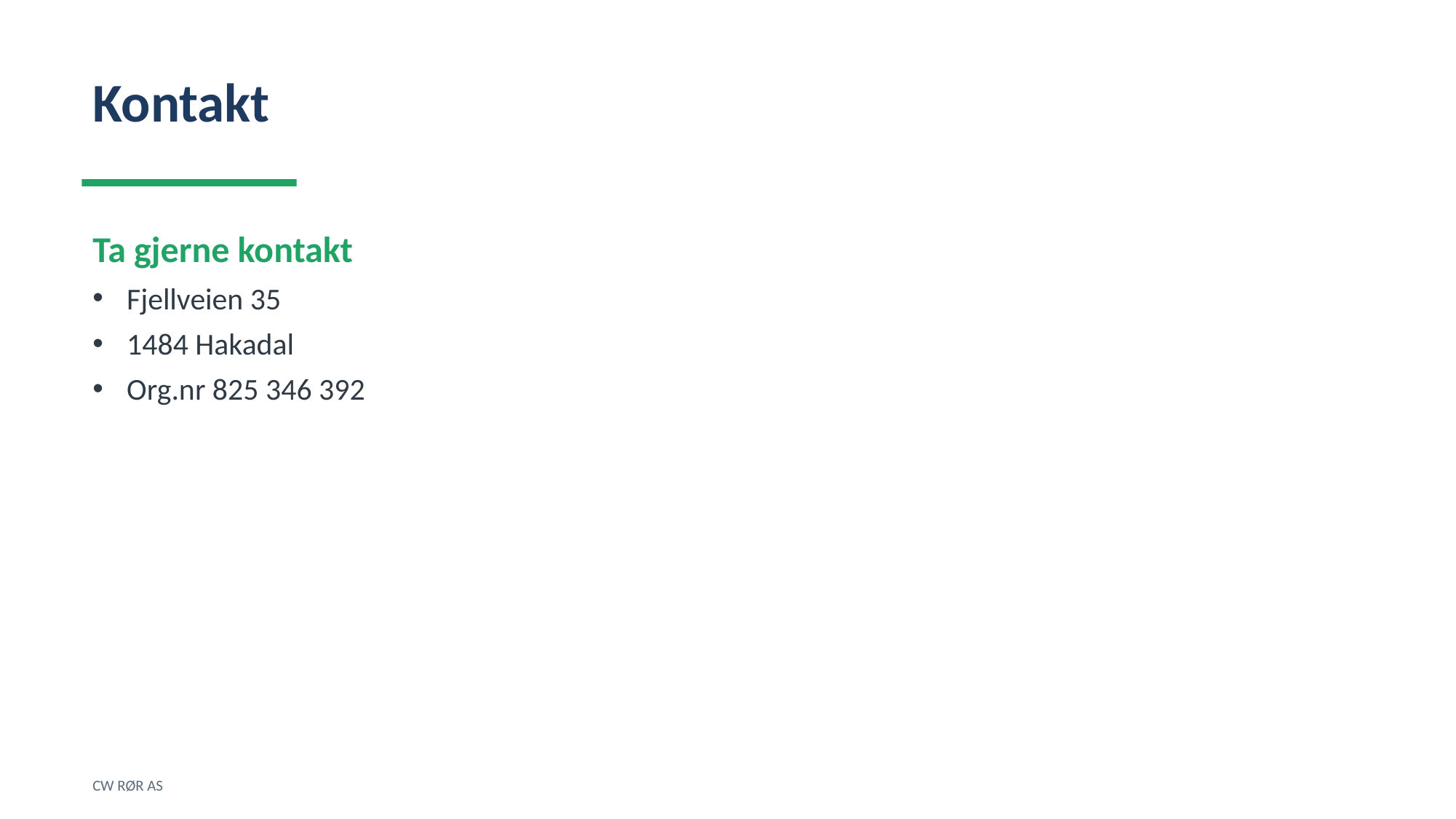

Kontakt

Ta gjerne kontakt
Fjellveien 35
1484 Hakadal
Org.nr 825 346 392
CW RØR AS